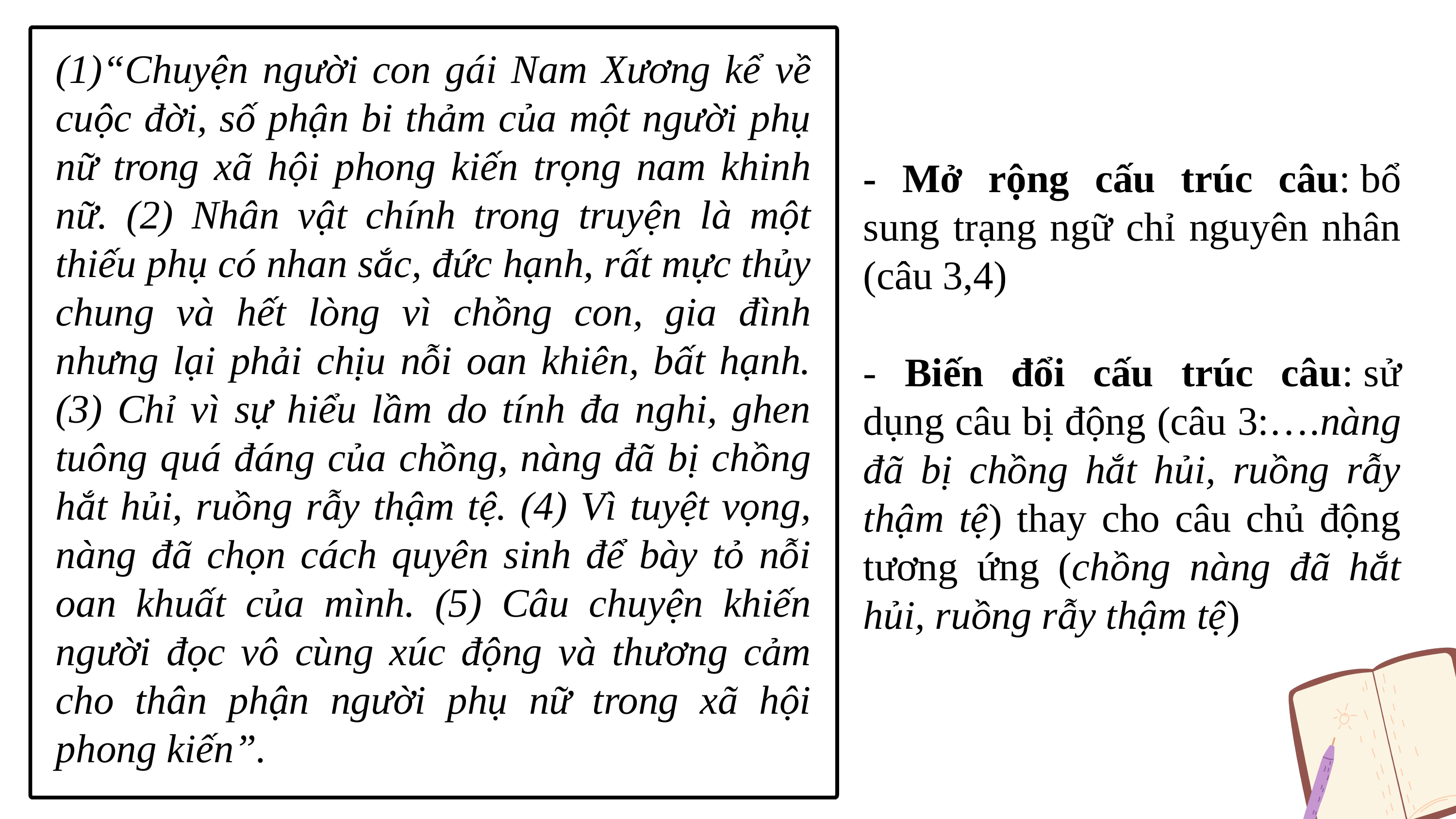

(1)“Chuyện người con gái Nam Xương kể về cuộc đời, số phận bi thảm của một người phụ nữ trong xã hội phong kiến trọng nam khinh nữ. (2) Nhân vật chính trong truyện là một thiếu phụ có nhan sắc, đức hạnh, rất mực thủy chung và hết lòng vì chồng con, gia đình nhưng lại phải chịu nỗi oan khiên, bất hạnh. (3) Chỉ vì sự hiểu lầm do tính đa nghi, ghen tuông quá đáng của chồng, nàng đã bị chồng hắt hủi, ruồng rẫy thậm tệ. (4) Vì tuyệt vọng, nàng đã chọn cách quyên sinh để bày tỏ nỗi oan khuất của mình. (5) Câu chuyện khiến người đọc vô cùng xúc động và thương cảm cho thân phận người phụ nữ trong xã hội phong kiến”.
- Mở rộng cấu trúc câu: bổ sung trạng ngữ chỉ nguyên nhân (câu 3,4)

- Biến đổi cấu trúc câu: sử dụng câu bị động (câu 3:….nàng đã bị chồng hắt hủi, ruồng rẫy thậm tệ) thay cho câu chủ động tương ứng (chồng nàng đã hắt hủi, ruồng rẫy thậm tệ)